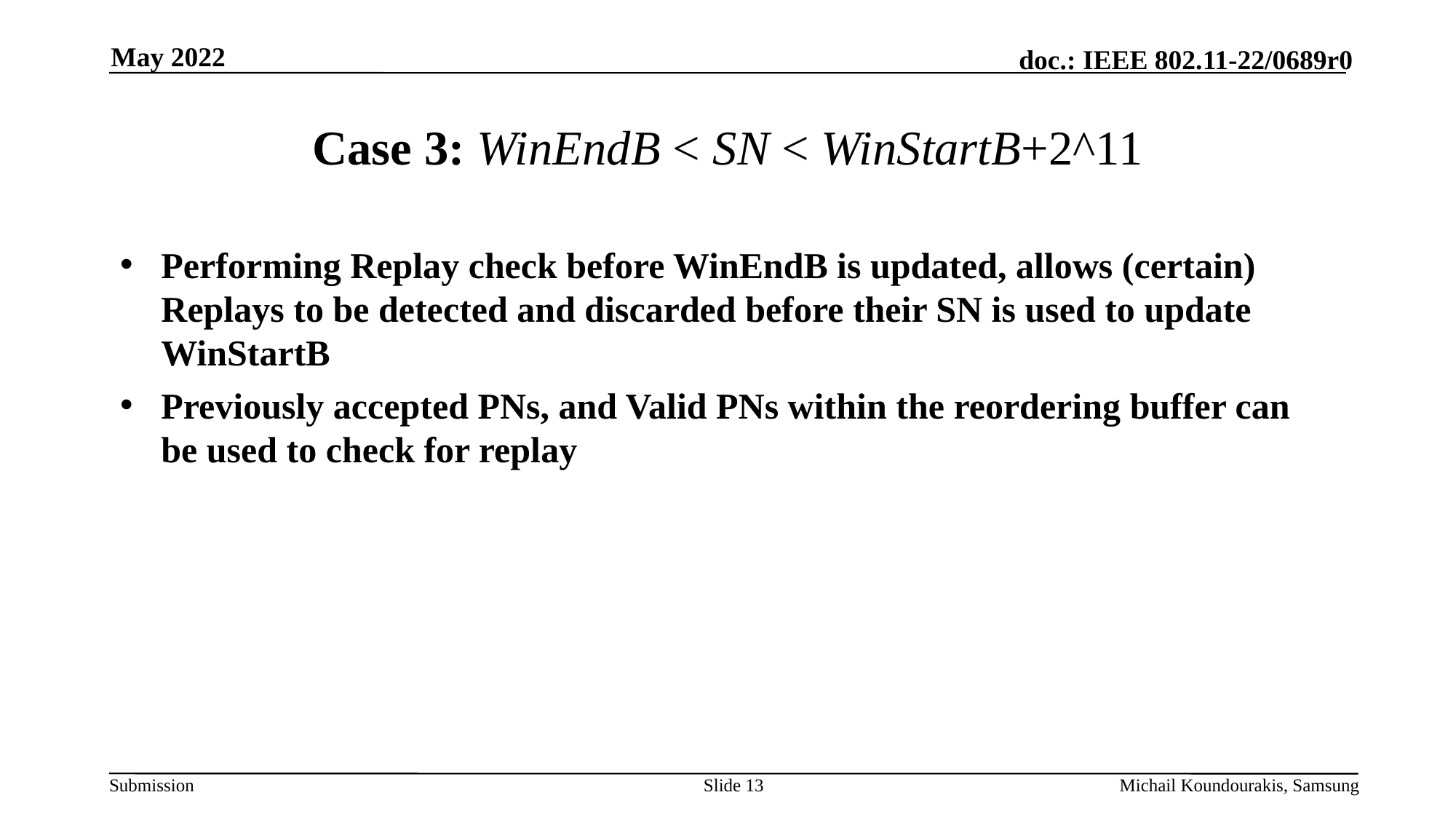

May 2022
# Case 3: WinEndB < SN < WinStartB+2^11
Performing Replay check before WinEndB is updated, allows (certain) Replays to be detected and discarded before their SN is used to update WinStartB
Previously accepted PNs, and Valid PNs within the reordering buffer can be used to check for replay
Slide 13
Michail Koundourakis, Samsung